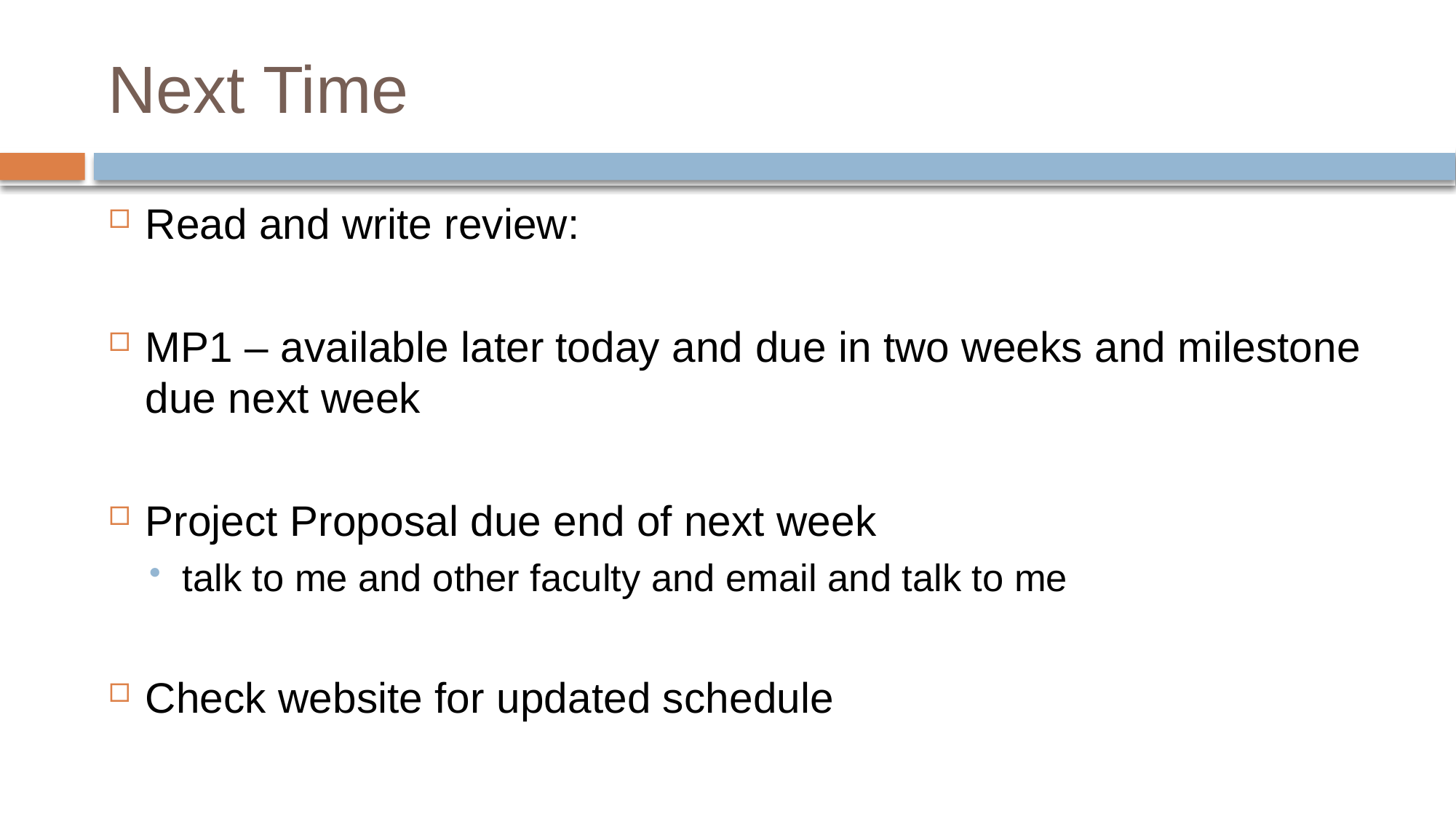

# Next Time
Read and write review:

MP1 – available later today and due in two weeks and milestone due next week

Project Proposal due end of next week
talk to me and other faculty and email and talk to me

Check website for updated schedule